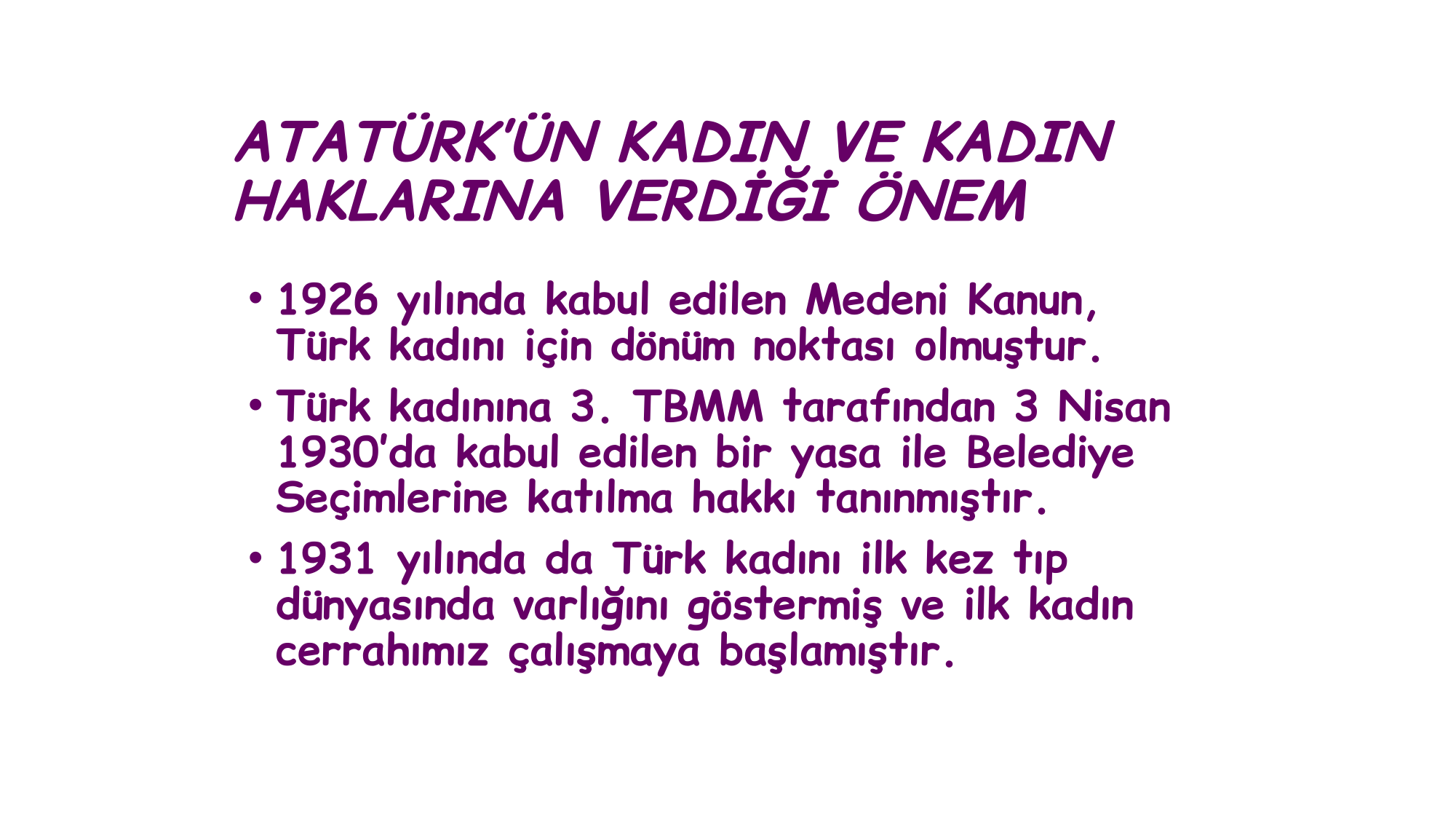

# ATATÜRK’ÜN KADIN VE KADIN HAKLARINA VERDİĞİ ÖNEM
1926 yılında kabul edilen Medeni Kanun, Türk kadını için dönüm noktası olmuştur.
Türk kadınına 3. TBMM tarafından 3 Nisan 1930’da kabul edilen bir yasa ile Belediye Seçimlerine katılma hakkı tanınmıştır.
1931 yılında da Türk kadını ilk kez tıp dünyasında varlığını göstermiş ve ilk kadın cerrahımız çalışmaya başlamıştır.